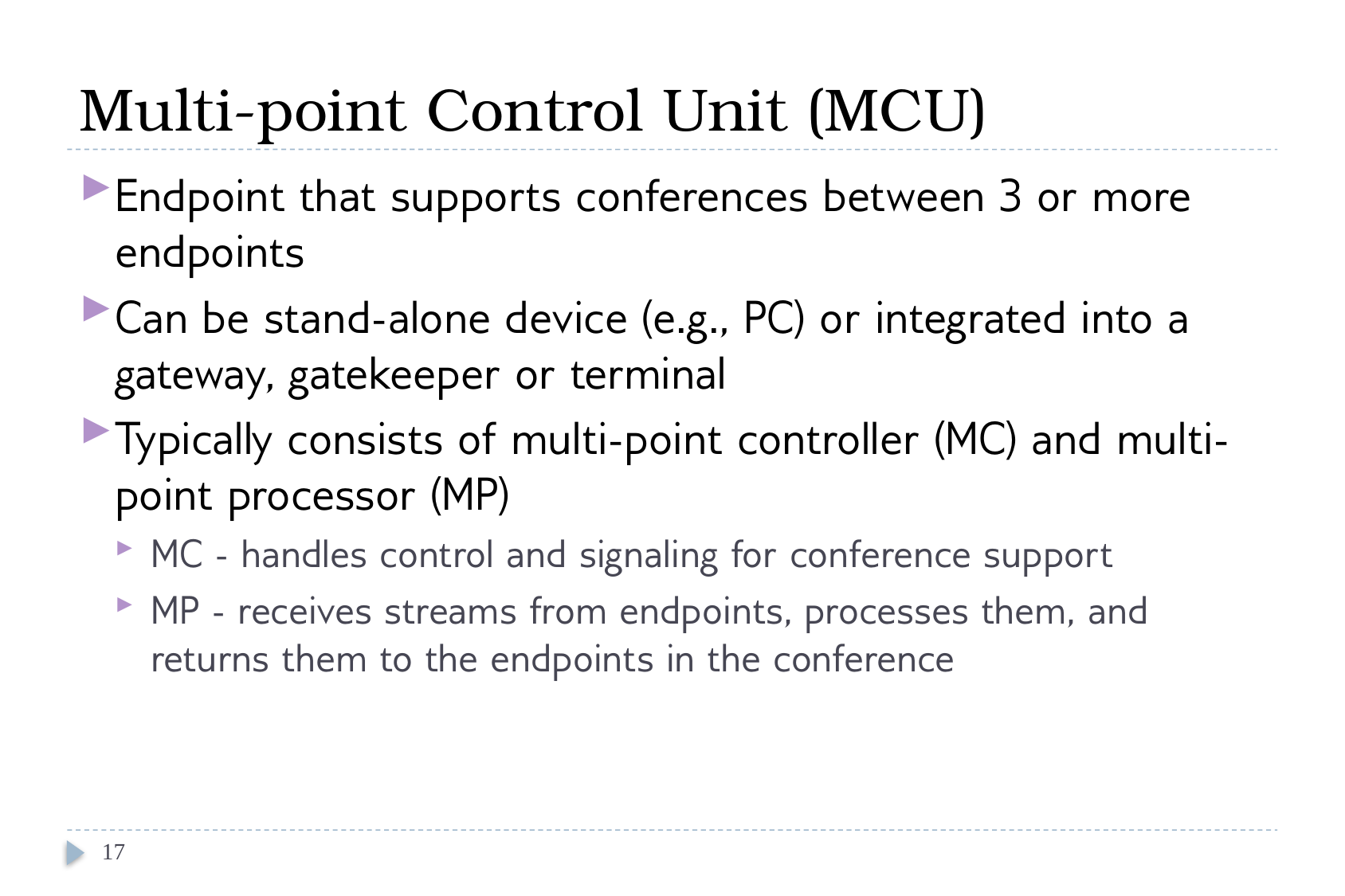

# Multi-point Control Unit (MCU)
Endpoint that supports conferences between 3 or more endpoints
Can be stand-alone device (e.g., PC) or integrated into a gateway, gatekeeper or terminal
Typically consists of multi-point controller (MC) and multi-point processor (MP)
MC - handles control and signaling for conference support
MP - receives streams from endpoints, processes them, and returns them to the endpoints in the conference

17